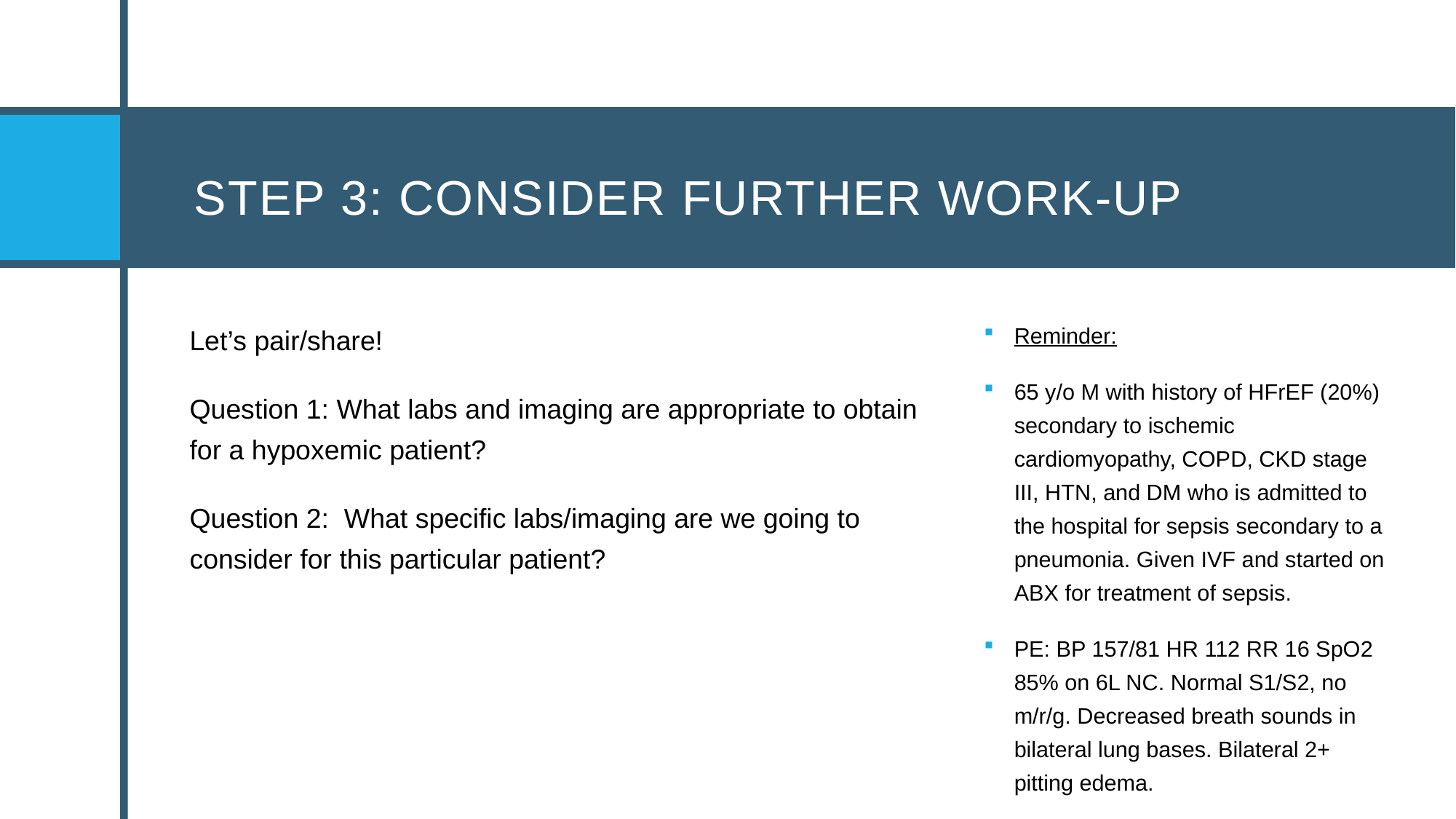

# Step 3: consider further work-up
Let’s pair/share!
Question 1: What labs and imaging are appropriate to obtain for a hypoxemic patient?
Question 2:  What specific labs/imaging are we going to consider for this particular patient?

Reminder:
65 y/o M with history of HFrEF (20%) secondary to ischemic cardiomyopathy, COPD, CKD stage III, HTN, and DM who is admitted to the hospital for sepsis secondary to a pneumonia. Given IVF and started on ABX for treatment of sepsis.
PE: BP 157/81 HR 112 RR 16 SpO2 85% on 6L NC. Normal S1/S2, no m/r/g. Decreased breath sounds in bilateral lung bases. Bilateral 2+ pitting edema.